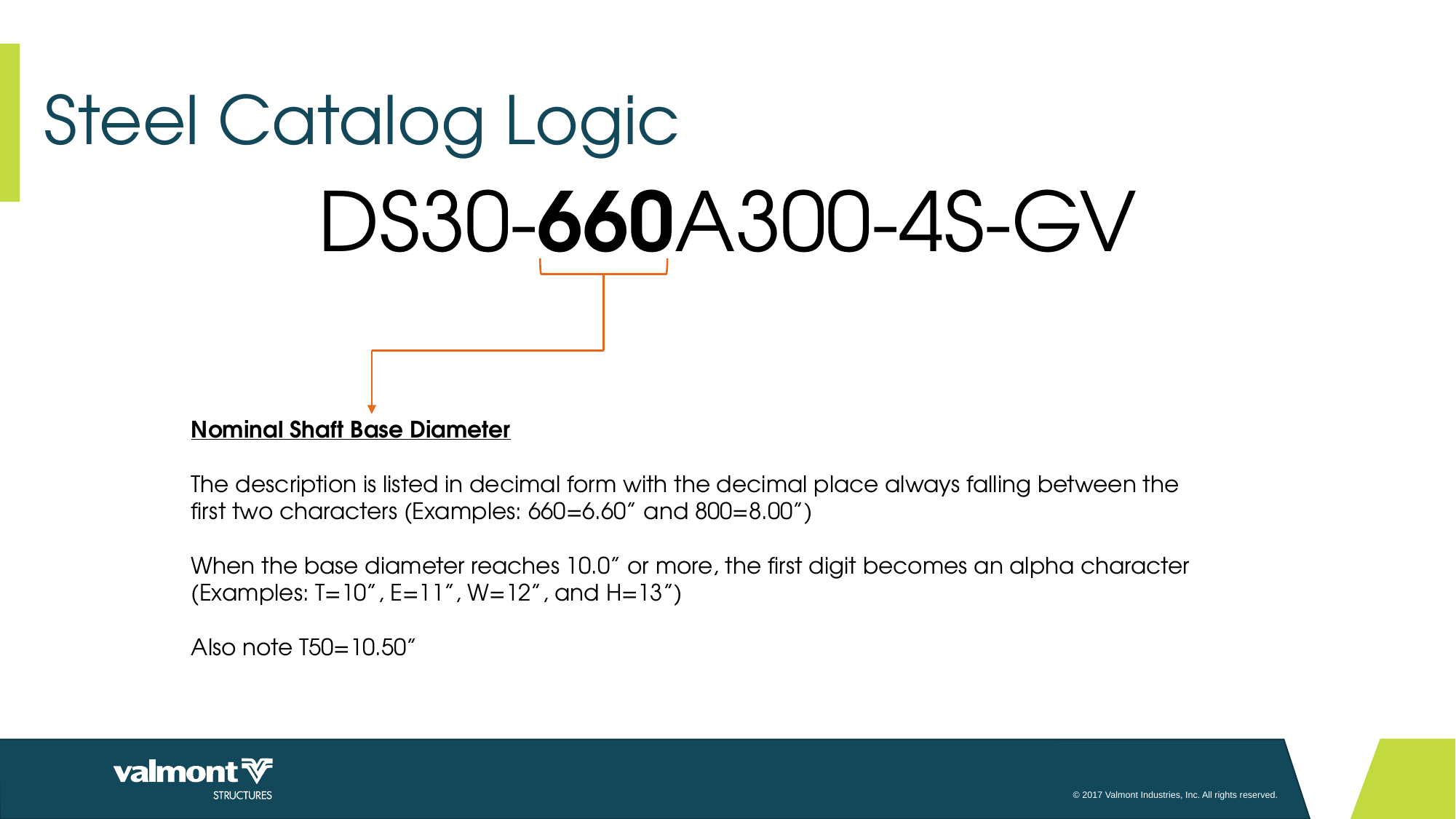

Steel Catalog Logic
DS30-660A300-4S-GV

Nominal Shaft Base Diameter

The description is listed in decimal form with the decimal place always falling between the first two characters (Examples: 660=6.60” and 800=8.00”)

When the base diameter reaches 10.0” or more, the first digit becomes an alpha character (Examples: T=10”, E=11”, W=12”, and H=13”)

Also note T50=10.50”